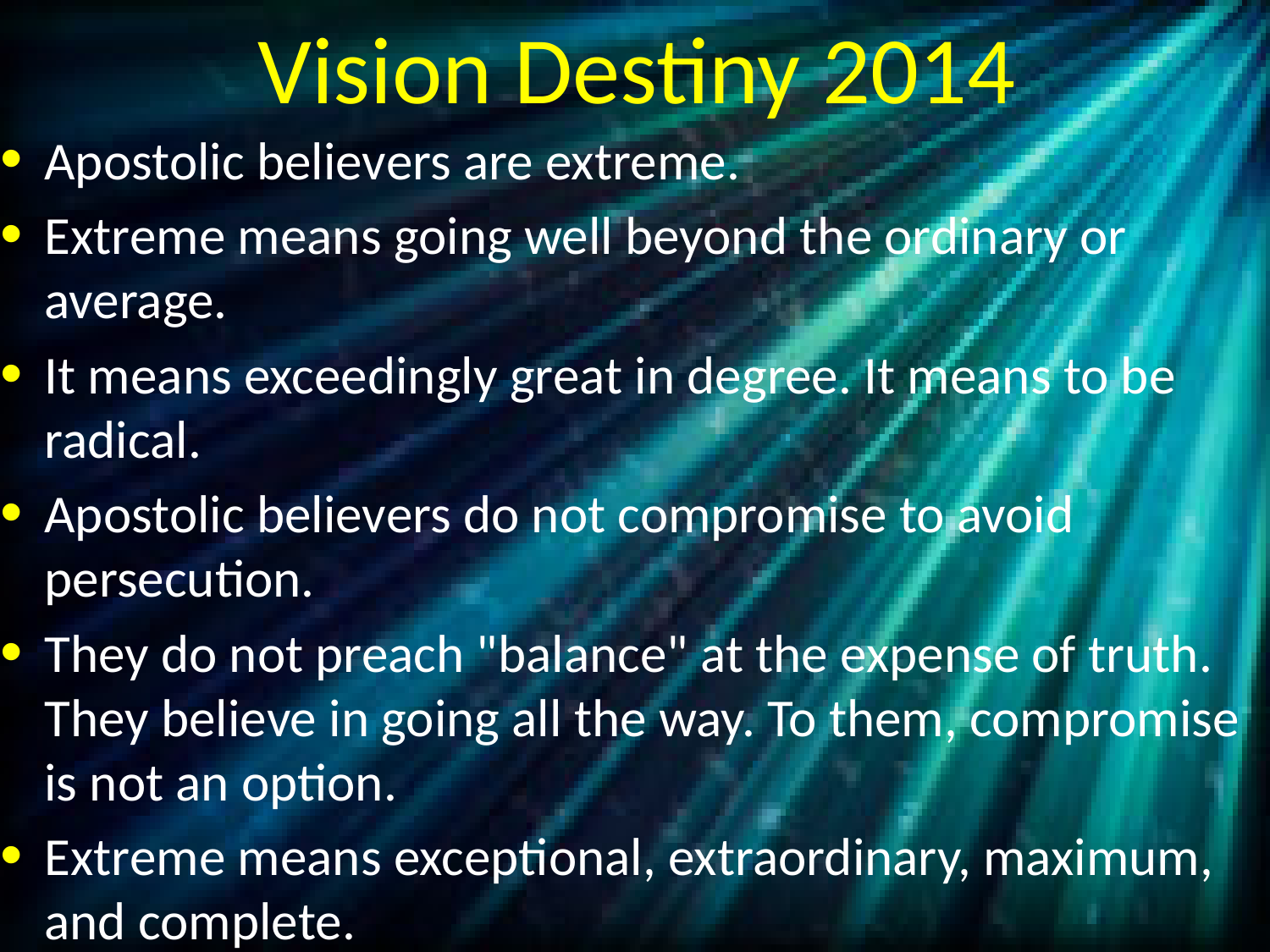

# Vision Destiny 2014
Apostolic believers are extreme.
Extreme means going well beyond the ordinary or average.
It means exceedingly great in degree. It means to be radical.
Apostolic believers do not compromise to avoid persecution.
They do not preach "balance" at the expense of truth. They believe in going all the way. To them, compromise is not an option.
Extreme means exceptional, extraordinary, maximum, and complete.